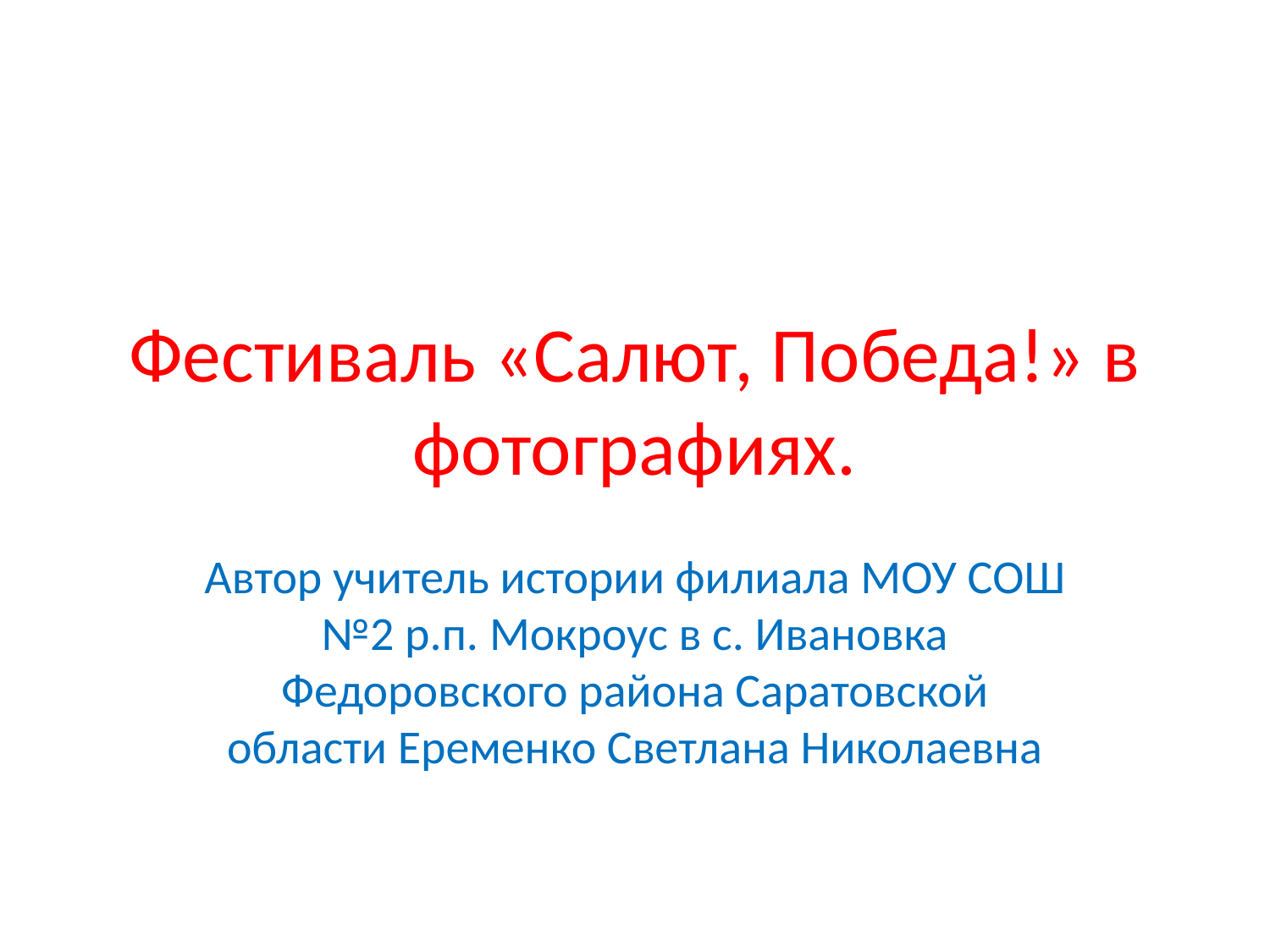

# Фестиваль «Салют, Победа!» в фотографиях.
Автор учитель истории филиала МОУ СОШ №2 р.п. Мокроус в с. Ивановка Федоровского района Саратовской области Еременко Светлана Николаевна